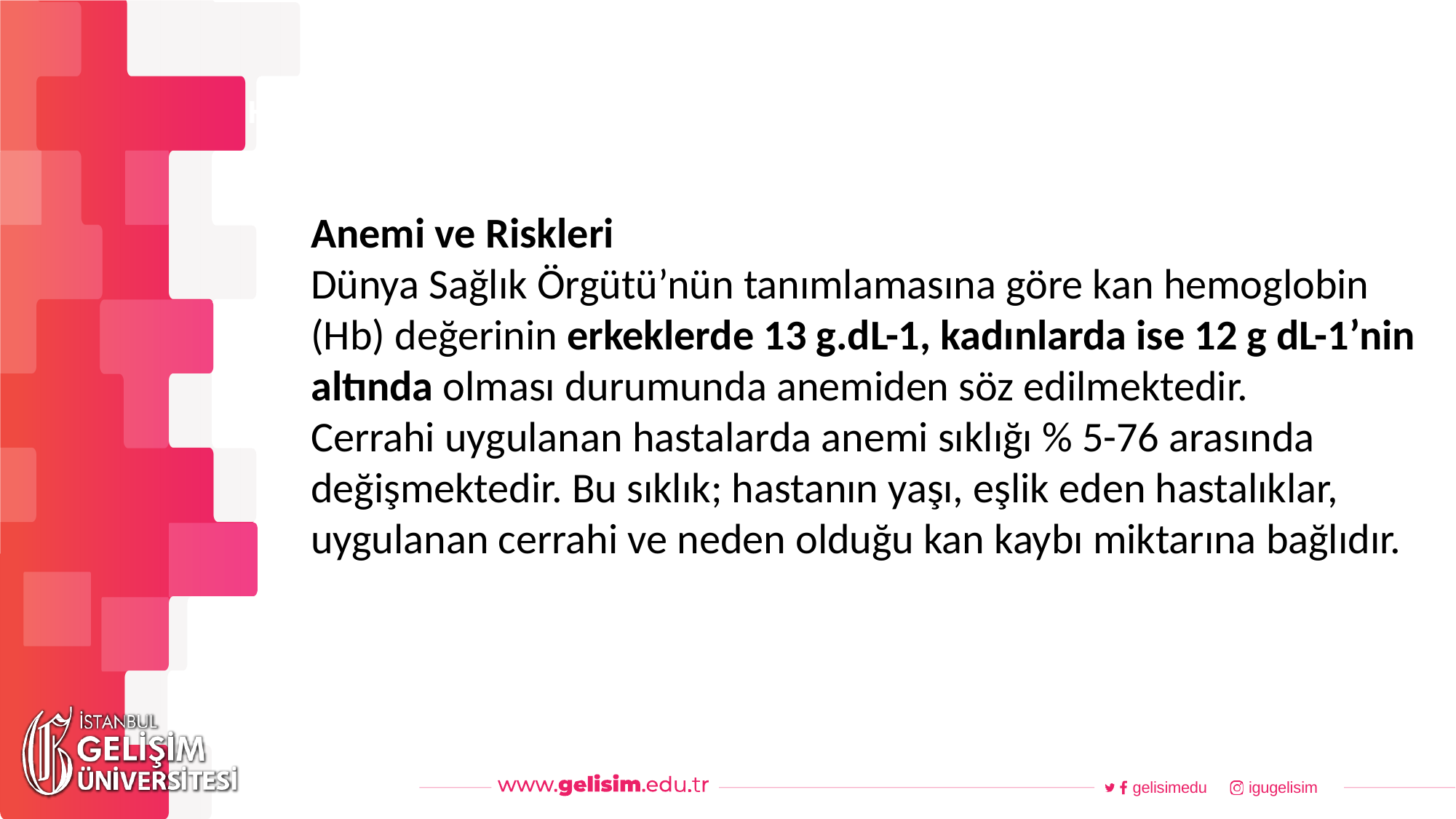

#
Haftalık Akış
Anemi ve Riskleri
Dünya Sağlık Örgütü’nün tanımlamasına göre kan hemoglobin (Hb) değerinin erkeklerde 13 g.dL-1, kadınlarda ise 12 g dL-1’nin altında olması durumunda anemiden söz edilmektedir.
Cerrahi uygulanan hastalarda anemi sıklığı % 5-76 arasında değişmektedir. Bu sıklık; hastanın yaşı, eşlik eden hastalıklar, uygulanan cerrahi ve neden olduğu kan kaybı miktarına bağlıdır.

gelisimedu
igugelisim